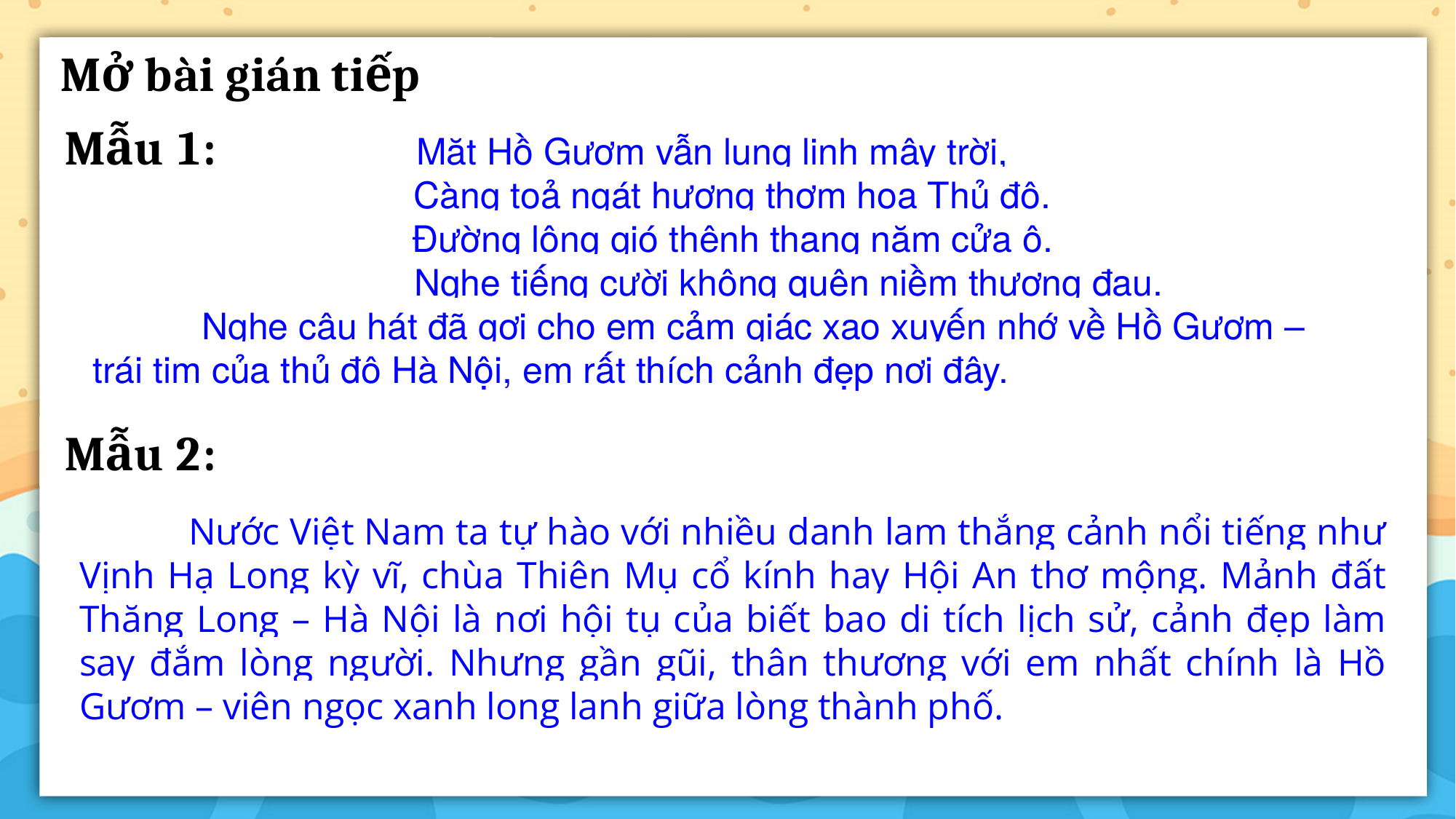

Mở bài gián tiếp
Mẫu 1:
Mặt Hồ Gươm vẫn lung linh mây trời,
    Càng toả ngát hương thơm hoa Thủ đô.
    Đường lộng gió thênh thang năm cửa ô.
               Nghe tiếng cười không quên niềm thương đau.
	Nghe câu hát đã gợi cho em cảm giác xao xuyến nhớ về Hồ Gươm – trái tim của thủ đô Hà Nội, em rất thích cảnh đẹp nơi đây.
Mẫu 2:
	Nước Việt Nam ta tự hào với nhiều danh lam thắng cảnh nổi tiếng như Vịnh Hạ Long kỳ vĩ, chùa Thiên Mụ cổ kính hay Hội An thơ mộng. Mảnh đất Thăng Long – Hà Nội là nơi hội tụ của biết bao di tích lịch sử, cảnh đẹp làm say đắm lòng người. Nhưng gần gũi, thân thương với em nhất chính là Hồ Gươm – viên ngọc xanh long lanh giữa lòng thành phố.